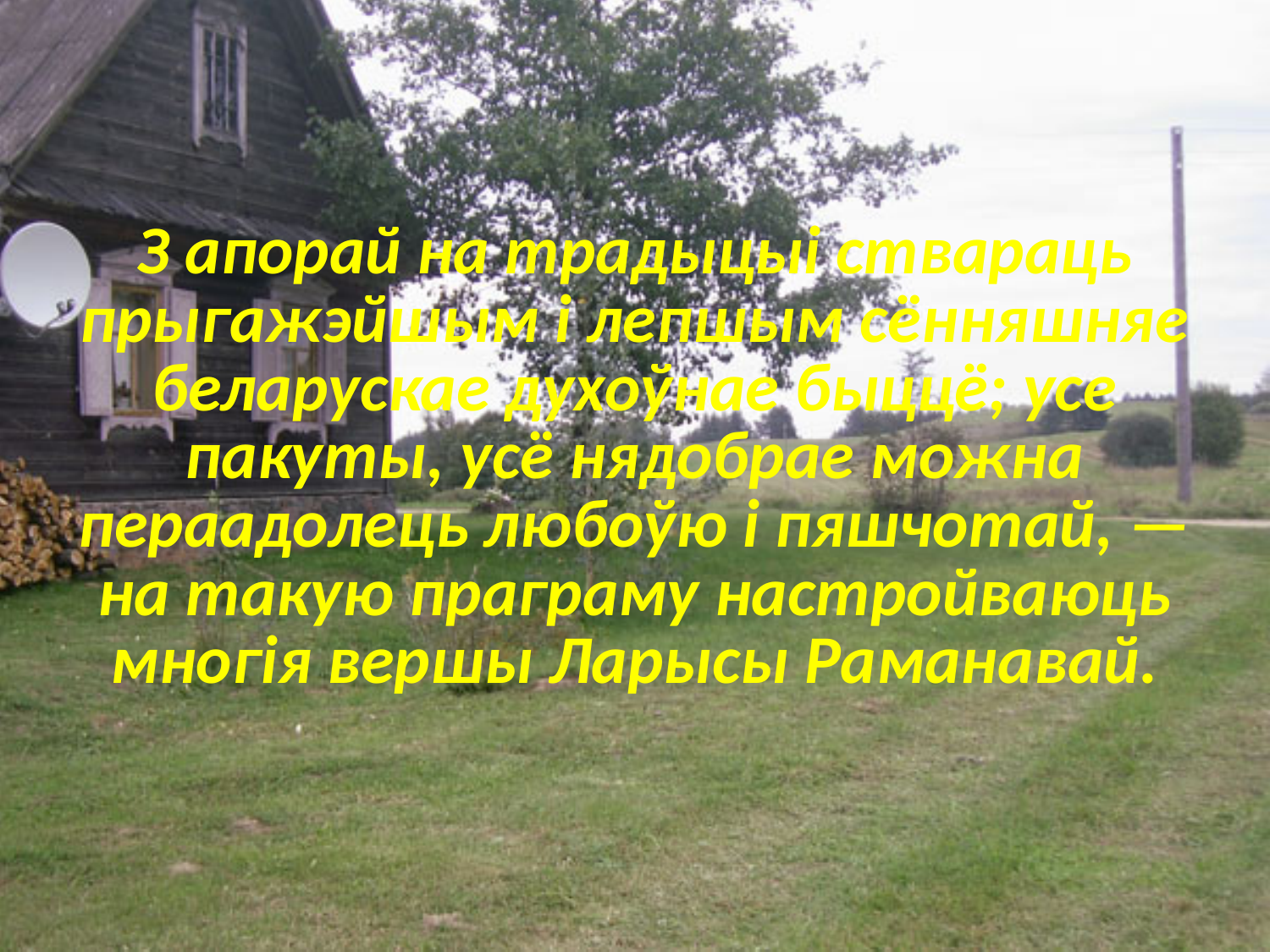

# З апорай на традыцыі ствараць прыгажэйшым і лепшым сённяшняе беларускае духоўнае быццё; усе пакуты, усё нядобрае можна пераадолець любоўю і пяшчотай, — на такую праграму настройваюць многія вершы Ларысы Раманавай.